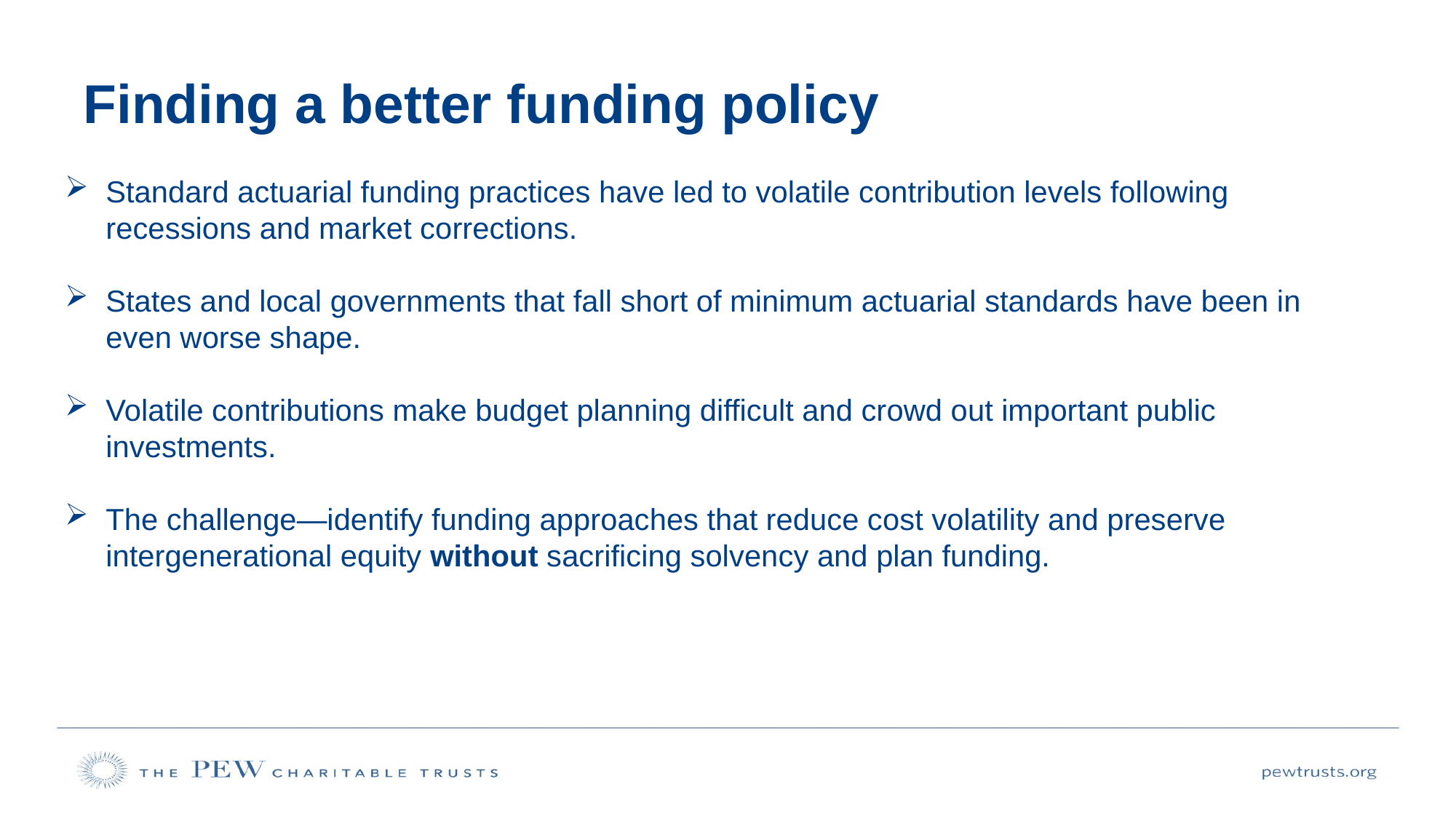

# Finding a better funding policy
Standard actuarial funding practices have led to volatile contribution levels following recessions and market corrections.

States and local governments that fall short of minimum actuarial standards have been in even worse shape.

Volatile contributions make budget planning difficult and crowd out important public investments.

The challenge—identify funding approaches that reduce cost volatility and preserve intergenerational equity without sacrificing solvency and plan funding.